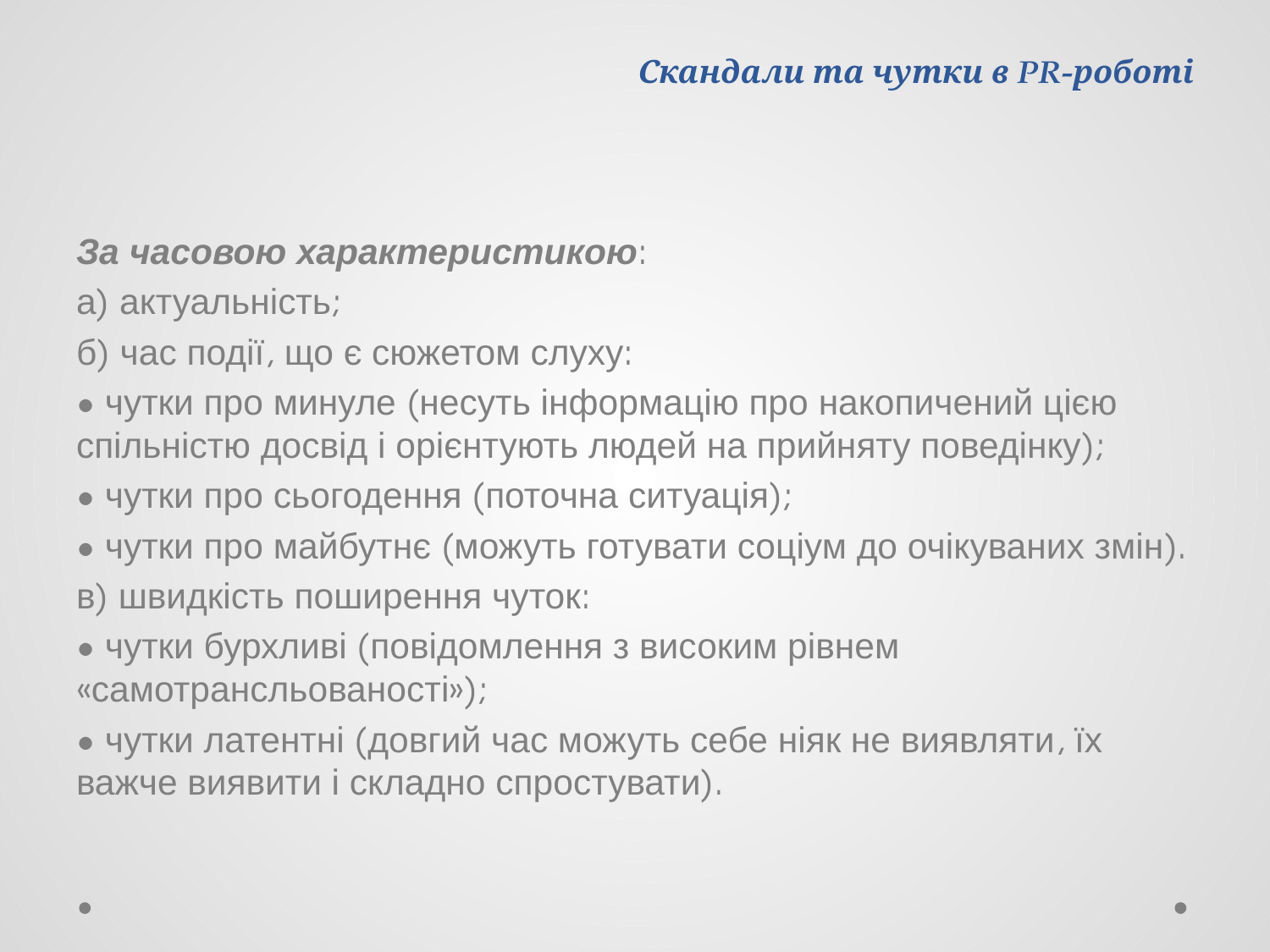

# Скандали та чутки в PR-роботі
За часовою характеристикою:
а) актуальність;
б) час події, що є сюжетом слуху:
• чутки про минуле (несуть інформацію про накопичений цією спільністю досвід і орієнтують людей на прийняту поведінку);
• чутки про сьогодення (поточна ситуація);
• чутки про майбутнє (можуть готувати соціум до очікуваних змін).
в) швидкість поширення чуток:
• чутки бурхливі (повідомлення з високим рівнем «самотрансльованості»);
• чутки латентні (довгий час можуть себе ніяк не виявляти, їх важче виявити і складно спростувати).